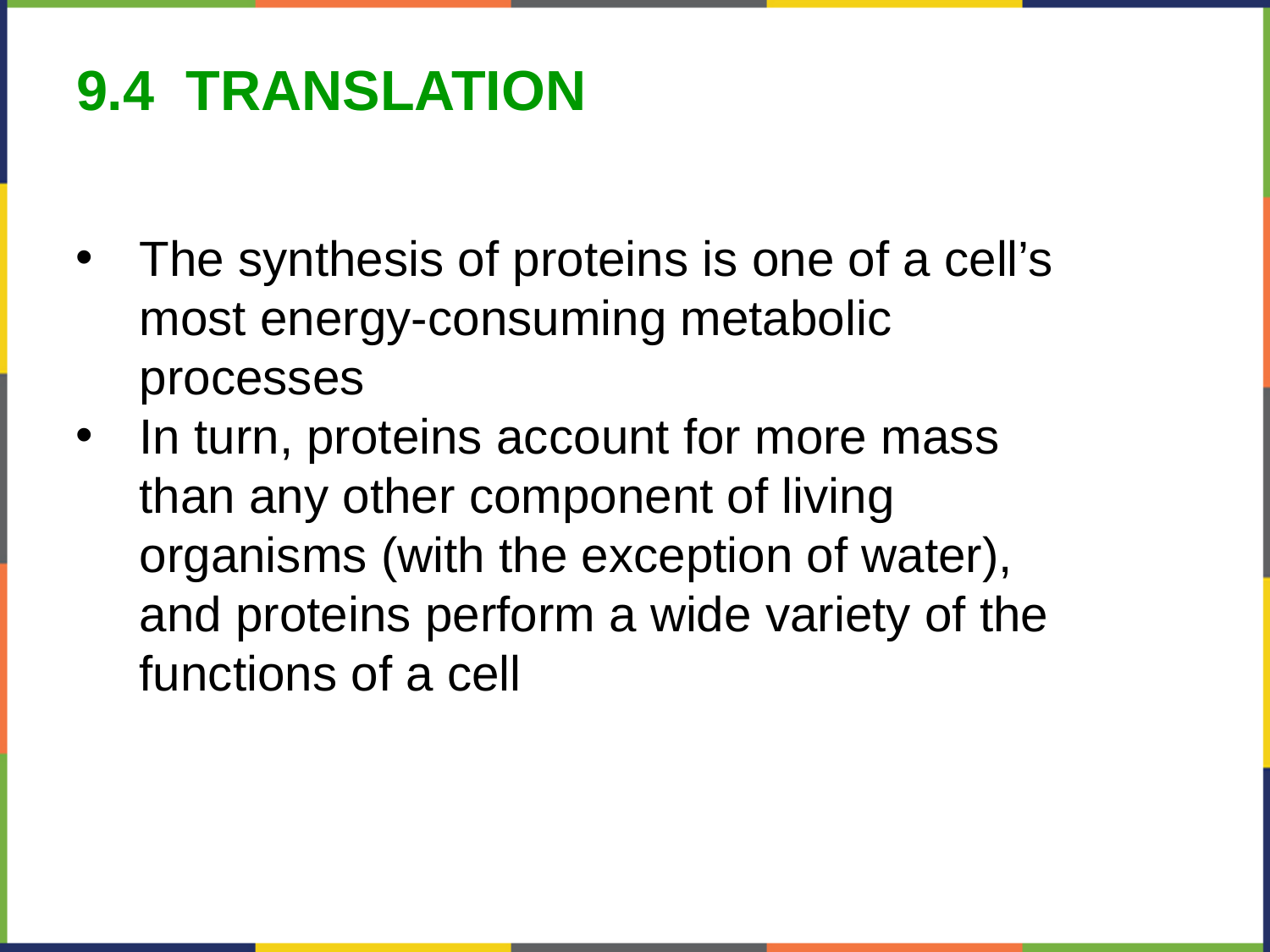

9.4  TRANSLATION
The synthesis of proteins is one of a cell’s most energy-consuming metabolic processes
In turn, proteins account for more mass than any other component of living organisms (with the exception of water), and proteins perform a wide variety of the functions of a cell